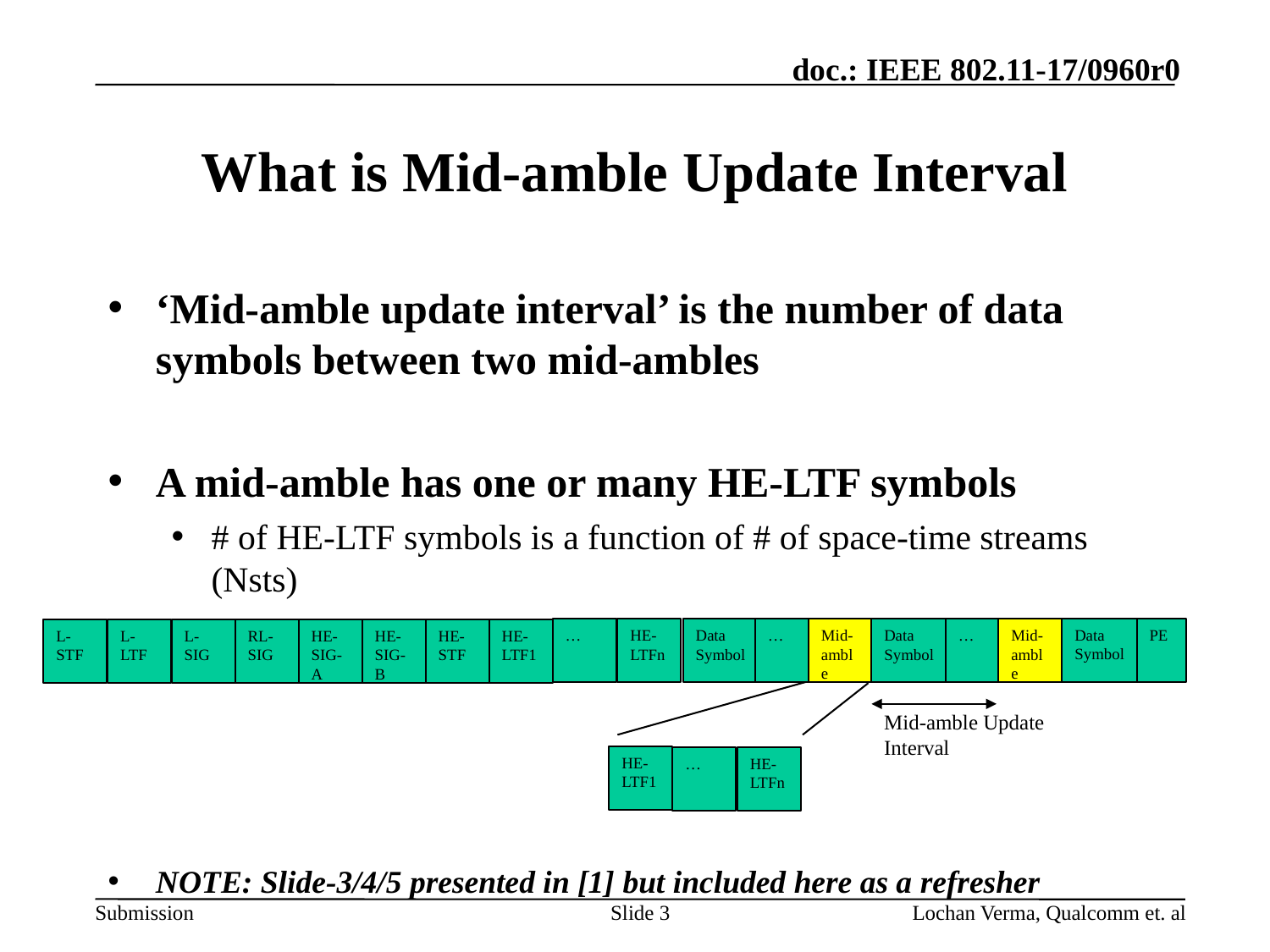

# What is Mid-amble Update Interval
‘Mid-amble update interval’ is the number of data symbols between two mid-ambles

A mid-amble has one or many HE-LTF symbols
# of HE-LTF symbols is a function of # of space-time streams (Nsts)

NOTE: Slide-3/4/5 presented in [1] but included here as a refresher

Data Symbol
PE
…
HE-LTFn
Data Symbol
…
Mid-amble
Data Symbol
…
Mid-amble
L-STF
L-LTF
L-SIG
RL-SIG
HE-SIG-A
HE-SIG-B
HE-STF
HE-LTF1
Mid-amble Update Interval
HE-LTF1
…
HE-LTFn
Slide 3
Lochan Verma, Qualcomm et. al